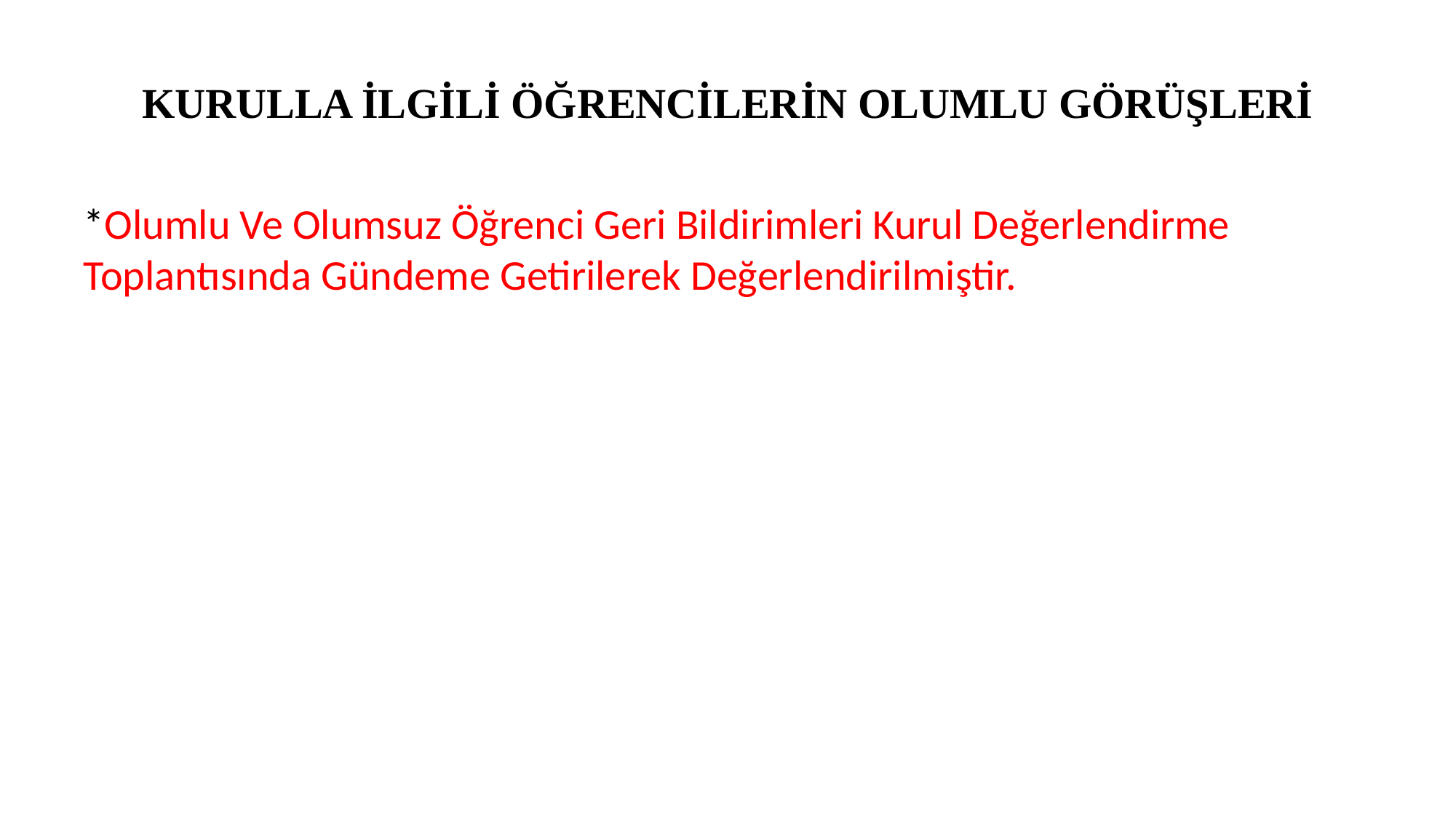

# KURULLA İLGİLİ ÖĞRENCİLERİN OLUMLU GÖRÜŞLERİ
*Olumlu Ve Olumsuz Öğrenci Geri Bildirimleri Kurul Değerlendirme Toplantısında Gündeme Getirilerek Değerlendirilmiştir.